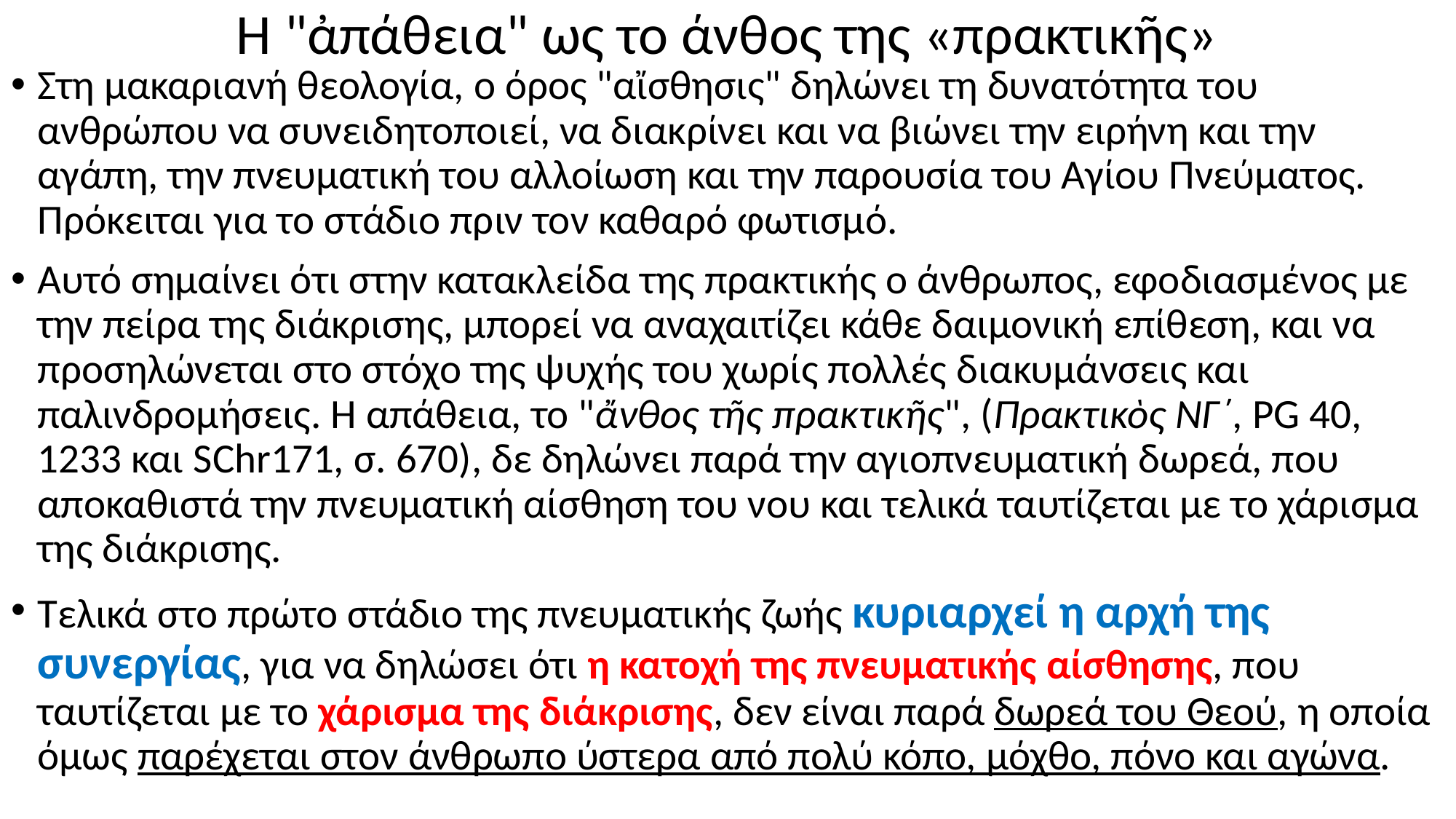

# Η "ἀπάθεια" ως το άνθος της «πρακτικῆς»
Στη μακαριανή θεολογία, ο όρος "αἴσθησις" δηλώνει τη δυνατότητα του ανθρώπου να συνειδητοποιεί, να διακρίνει και να βιώνει την ειρήνη και την αγάπη, την πνευματική του αλλοίωση και την παρουσία του Αγίου Πνεύματος. Πρόκειται για το στάδιο πριν τον καθαρό φωτισμό.
Αυτό σημαίνει ότι στην κατακλείδα της πρακτικής ο άνθρωπος, εφοδιασμένος με την πείρα της διάκρισης, μπορεί να αναχαιτίζει κάθε δαιμονική επίθεση, και να προσηλώνεται στο στόχο της ψυχής του χωρίς πολλές διακυμάνσεις και παλινδρομήσεις. Η απάθεια, το "ἄνθος τῆς πρακτικῆς", (Πρακτικὸς ΝΓ΄, PG 40, 1233 και SChr171, σ. 670), δε δηλώνει παρά την αγιοπνευματική δωρεά, που αποκαθιστά την πνευματική αίσθηση του νου και τελικά ταυτίζεται με το χάρισμα της διάκρισης.
Τελικά στο πρώτο στάδιο της πνευματικής ζωής κυριαρχεί η αρχή της συνεργίας, για να δηλώσει ότι η κατοχή της πνευματικής αίσθησης, που ταυτίζεται με το χάρισμα της διάκρισης, δεν είναι παρά δωρεά του Θεού, η οποία όμως παρέχεται στον άνθρωπο ύστερα από πολύ κόπο, μόχθο, πόνο και αγώνα.